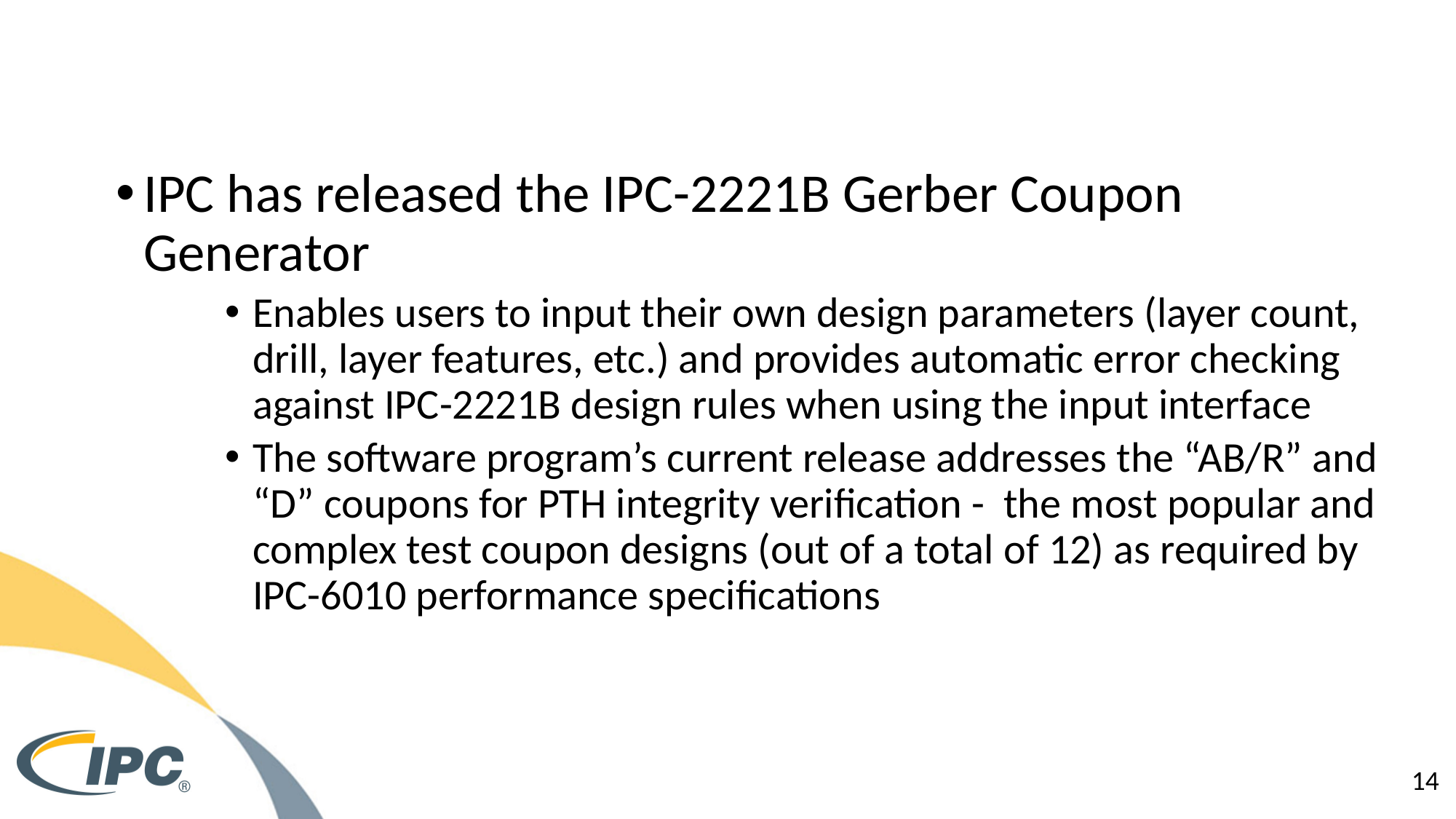

IPC-2221B Coupon Generator

IPC has released the IPC-2221B Gerber Coupon Generator
Enables users to input their own design parameters (layer count, drill, layer features, etc.) and provides automatic error checking against IPC-2221B design rules when using the input interface
The software program’s current release addresses the “AB/R” and “D” coupons for PTH integrity verification -  the most popular and complex test coupon designs (out of a total of 12) as required by IPC-6010 performance specifications

14